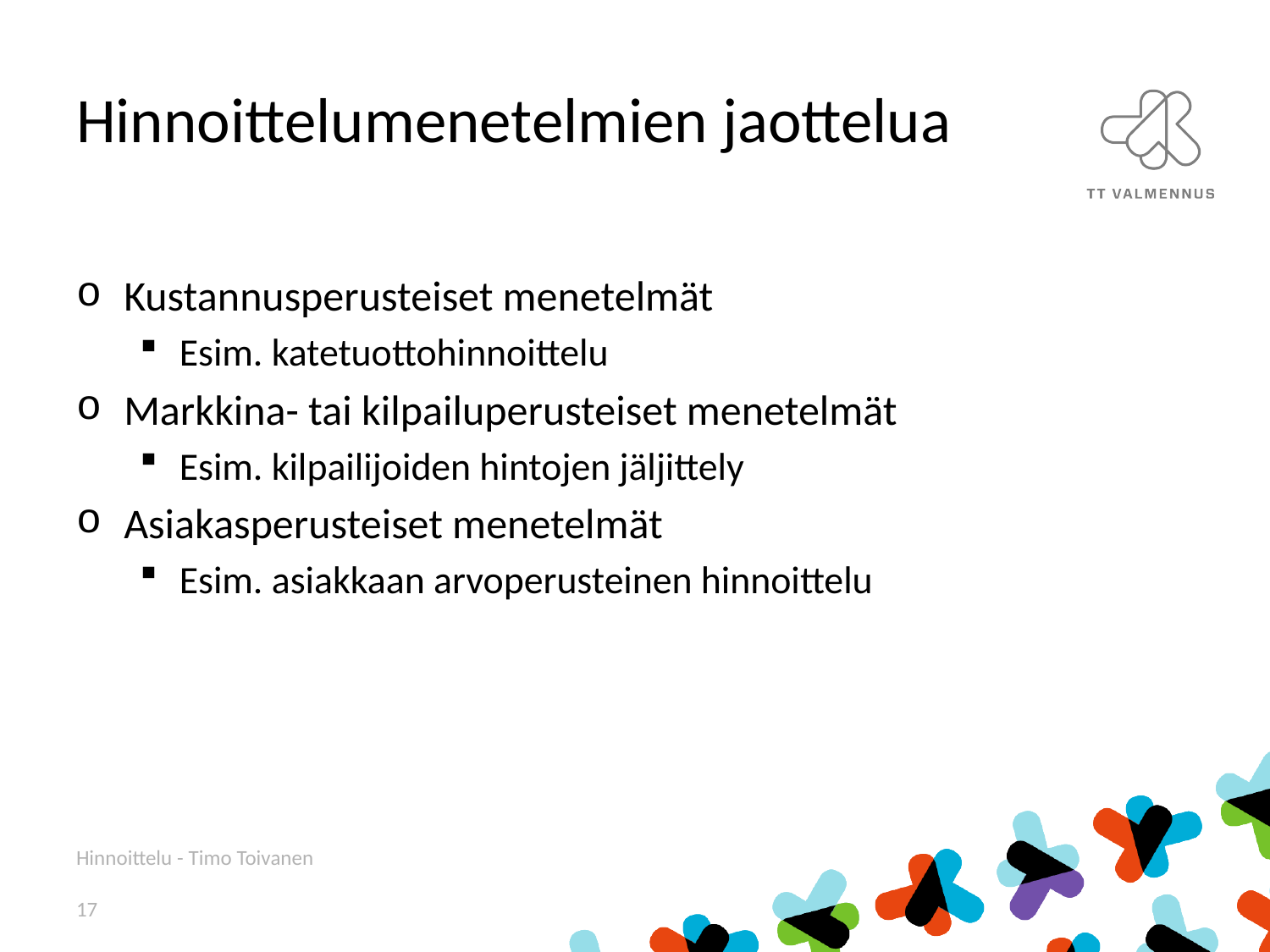

# Hinnoittelumenetelmien jaottelua
Kustannusperusteiset menetelmät
Esim. katetuottohinnoittelu
Markkina- tai kilpailuperusteiset menetelmät
Esim. kilpailijoiden hintojen jäljittely
Asiakasperusteiset menetelmät
Esim. asiakkaan arvoperusteinen hinnoittelu
Hinnoittelu - Timo Toivanen
17